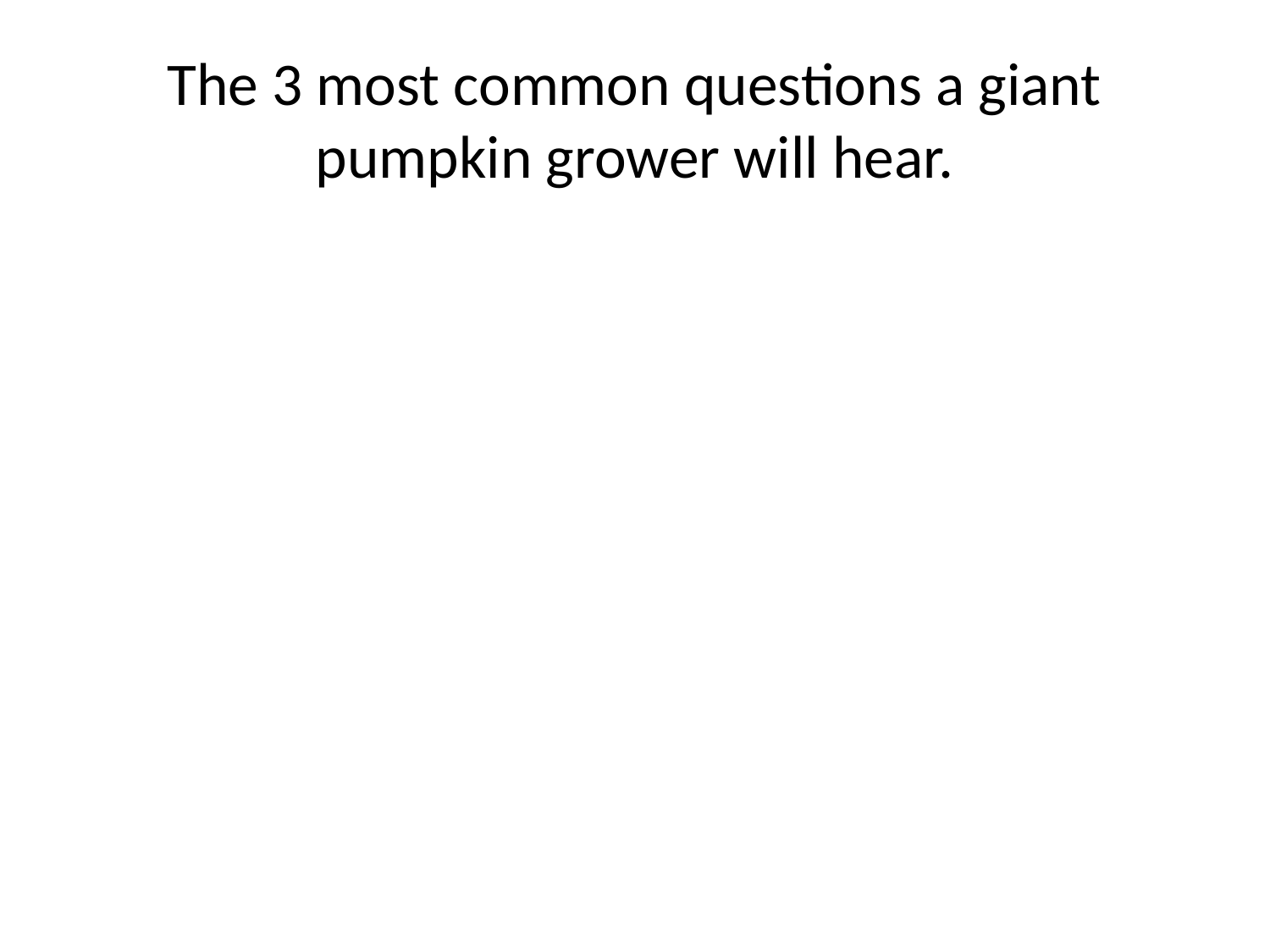

# The 3 most common questions a giant pumpkin grower will hear.